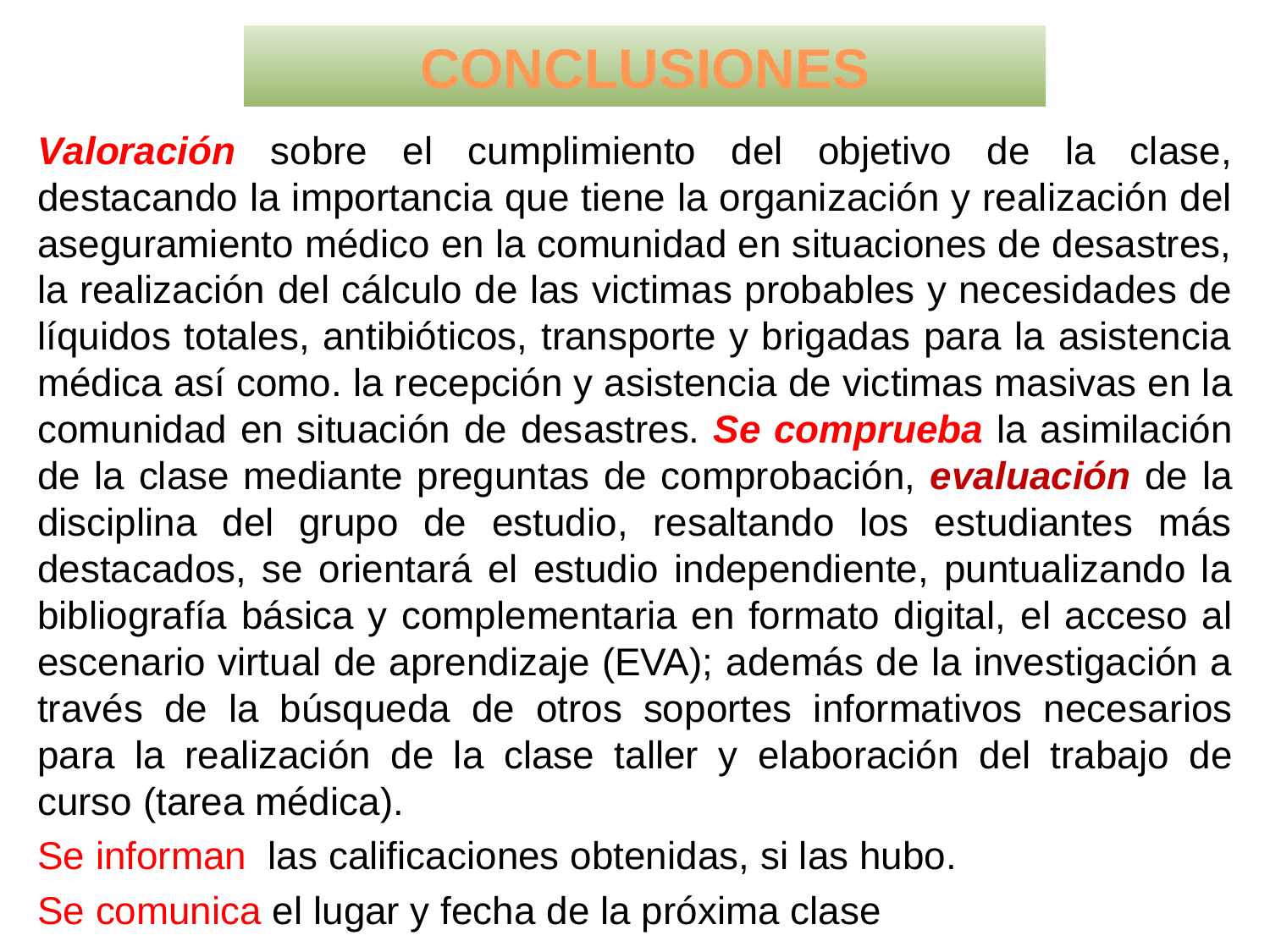

CONCLUSIONES

Valoración sobre el cumplimiento del objetivo de la clase, destacando la importancia que tiene la organización y realización del aseguramiento médico en la comunidad en situaciones de desastres, la realización del cálculo de las victimas probables y necesidades de líquidos totales, antibióticos, transporte y brigadas para la asistencia médica así como. la recepción y asistencia de victimas masivas en la comunidad en situación de desastres. Se comprueba la asimilación de la clase mediante preguntas de comprobación, evaluación de la disciplina del grupo de estudio, resaltando los estudiantes más destacados, se orientará el estudio independiente, puntualizando la bibliografía básica y complementaria en formato digital, el acceso al escenario virtual de aprendizaje (EVA); además de la investigación a través de la búsqueda de otros soportes informativos necesarios para la realización de la clase taller y elaboración del trabajo de curso (tarea médica).
Se informan  las calificaciones obtenidas, si las hubo.
Se comunica el lugar y fecha de la próxima clase